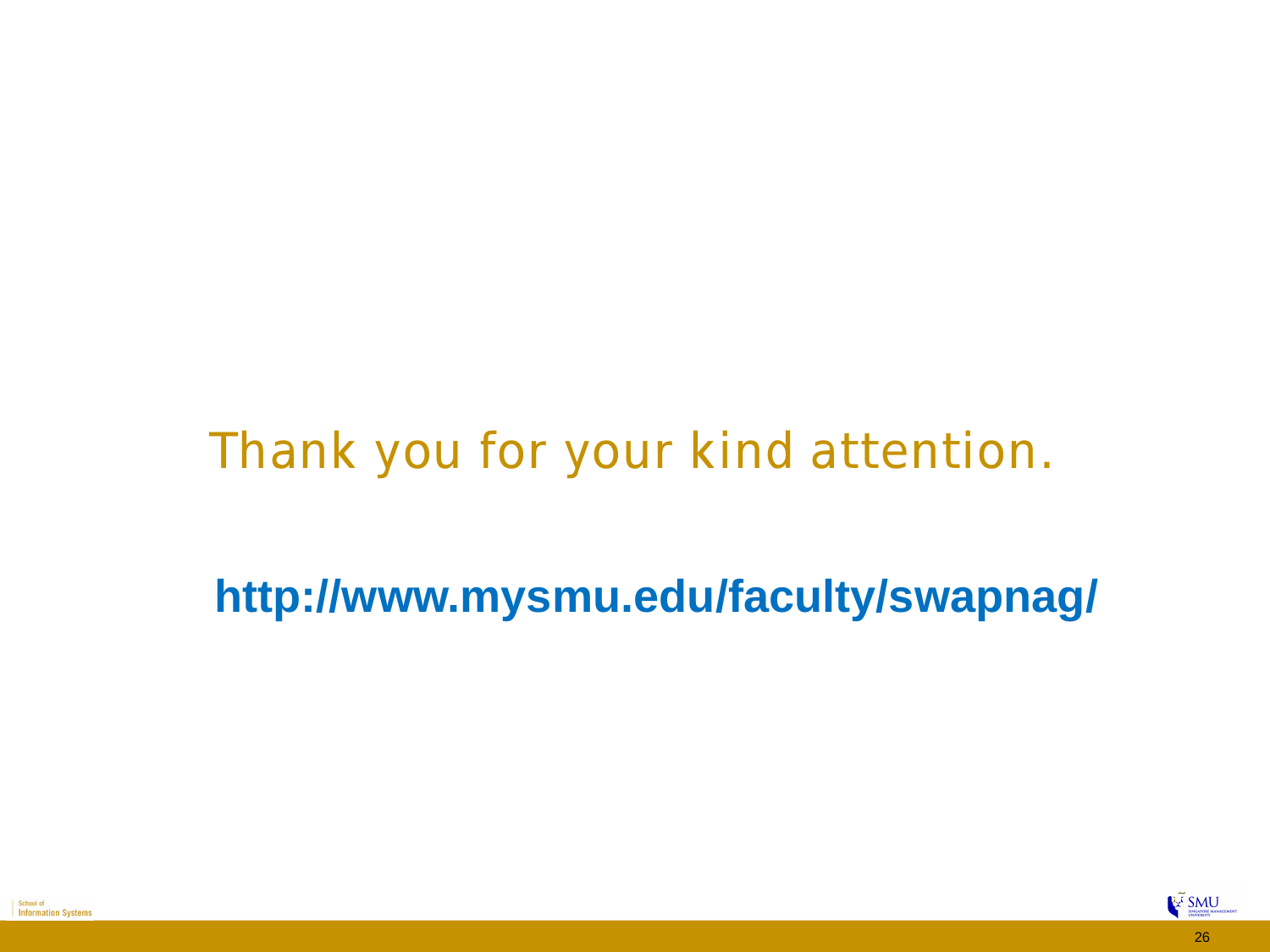

# Thank you for your kind attention.
http://www.mysmu.edu/faculty/swapnag/
26